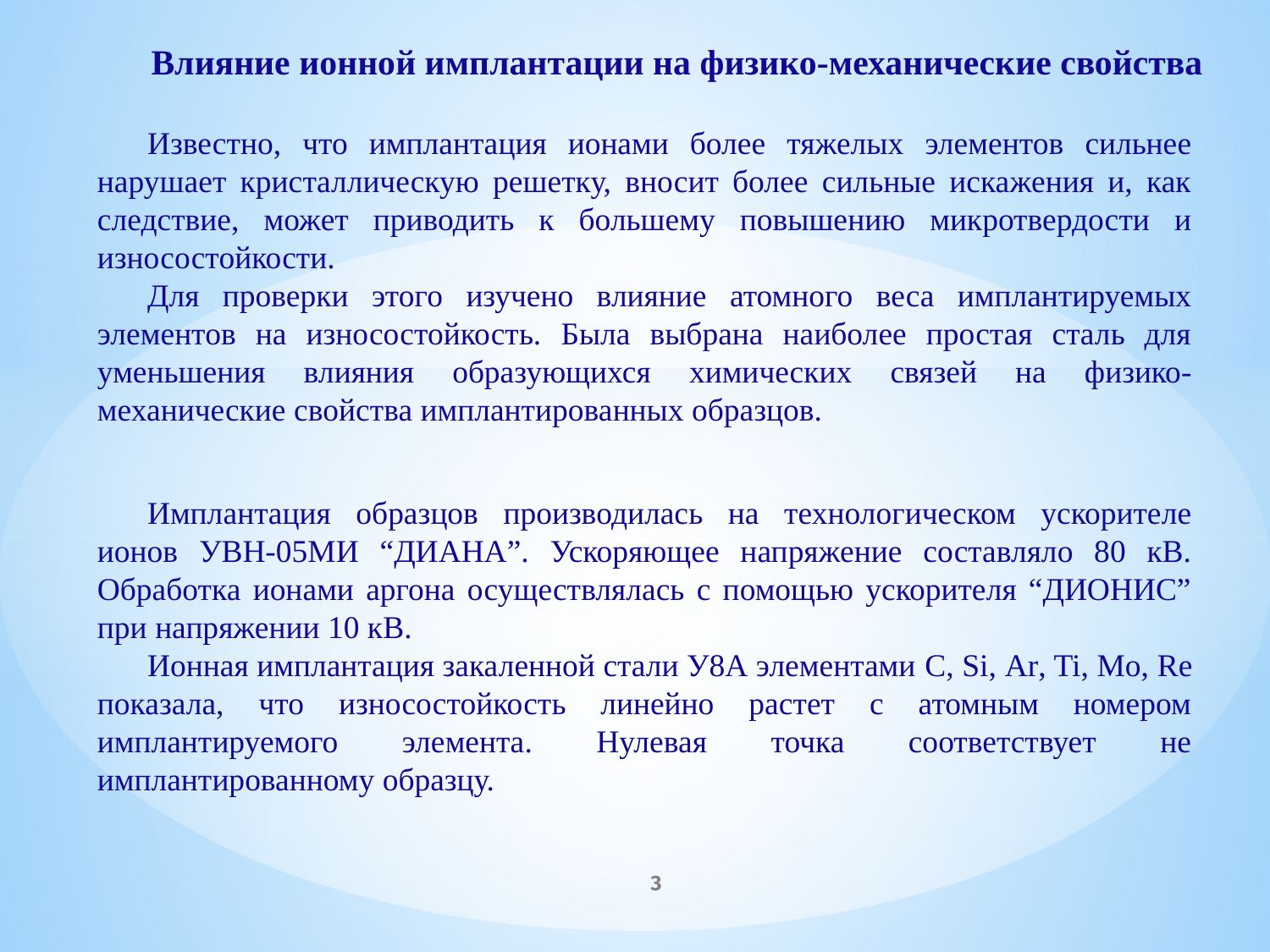

Влияние ионной имплантации на физико-механические свойства

Известно, что имплантация ионами более тяжелых элементов сильнее нарушает кристаллическую решетку, вносит более сильные искажения и, как следствие, может приводить к большему повышению микротвердости и износостойкости.
Для проверки этого изучено влияние атомного веса имплантируемых элементов на износостойкость. Была выбрана наиболее простая сталь для уменьшения влияния образующихся химических связей на физико-механические свойства имплантированных образцов.
Имплантация образцов производилась на технологическом ускорителе ионов УВН-05МИ “ДИАНА”. Ускоряющее напряжение составляло 80 кВ. Обработка ионами аргона осуществлялась с помощью ускорителя “ДИОНИС” при напряжении 10 кВ.
Ионная имплантация закаленной стали У8А элементами C, Si, Ar, Ti, Mo, Re показала, что износостойкость линейно растет с атомным номером имплантируемого элемента. Нулевая точка соответствует не имплантированному образцу.
3